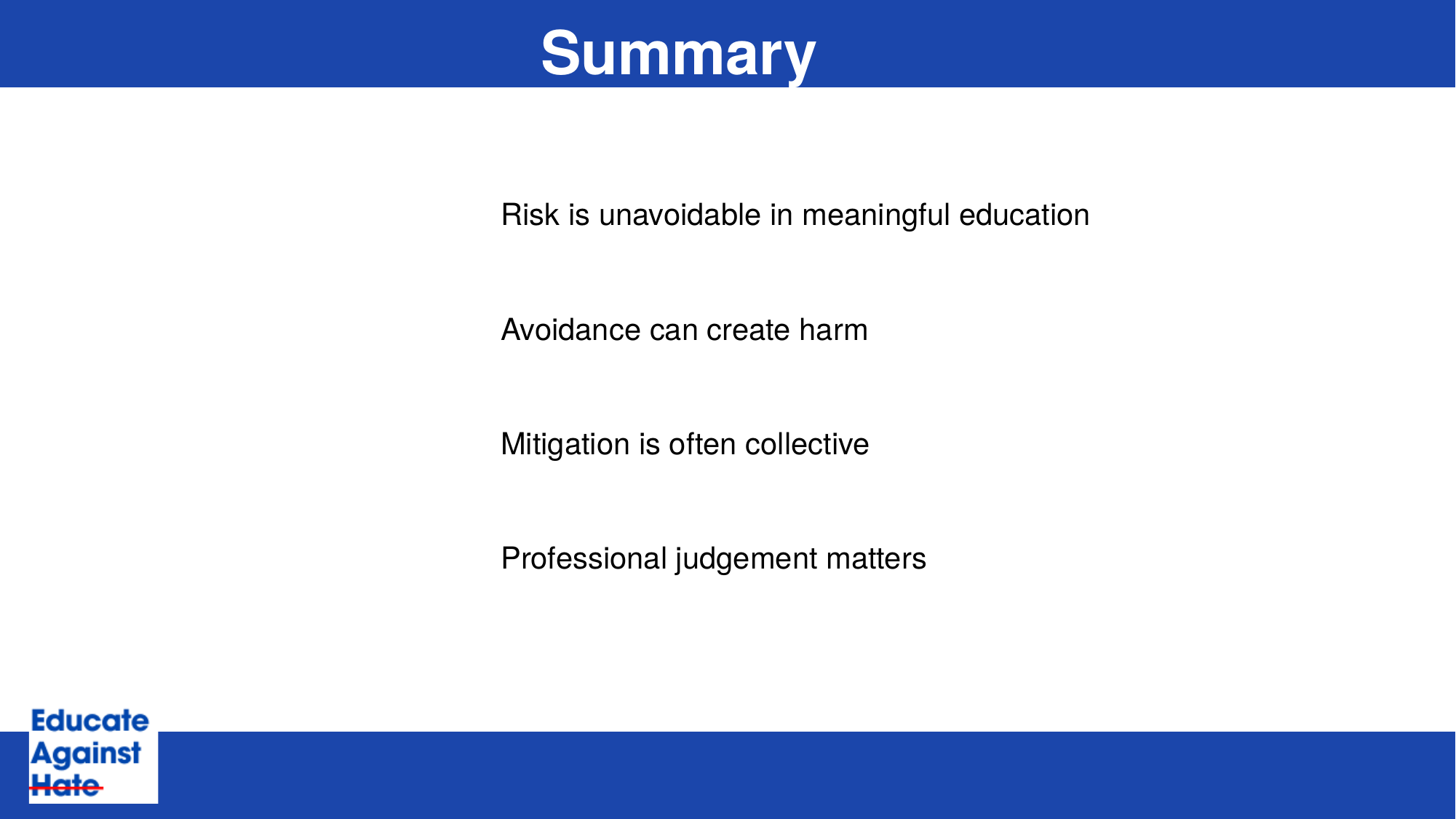

# Summary
Risk is unavoidable in meaningful education
Avoidance can create harm
Mitigation is often collective
Professional judgement matters